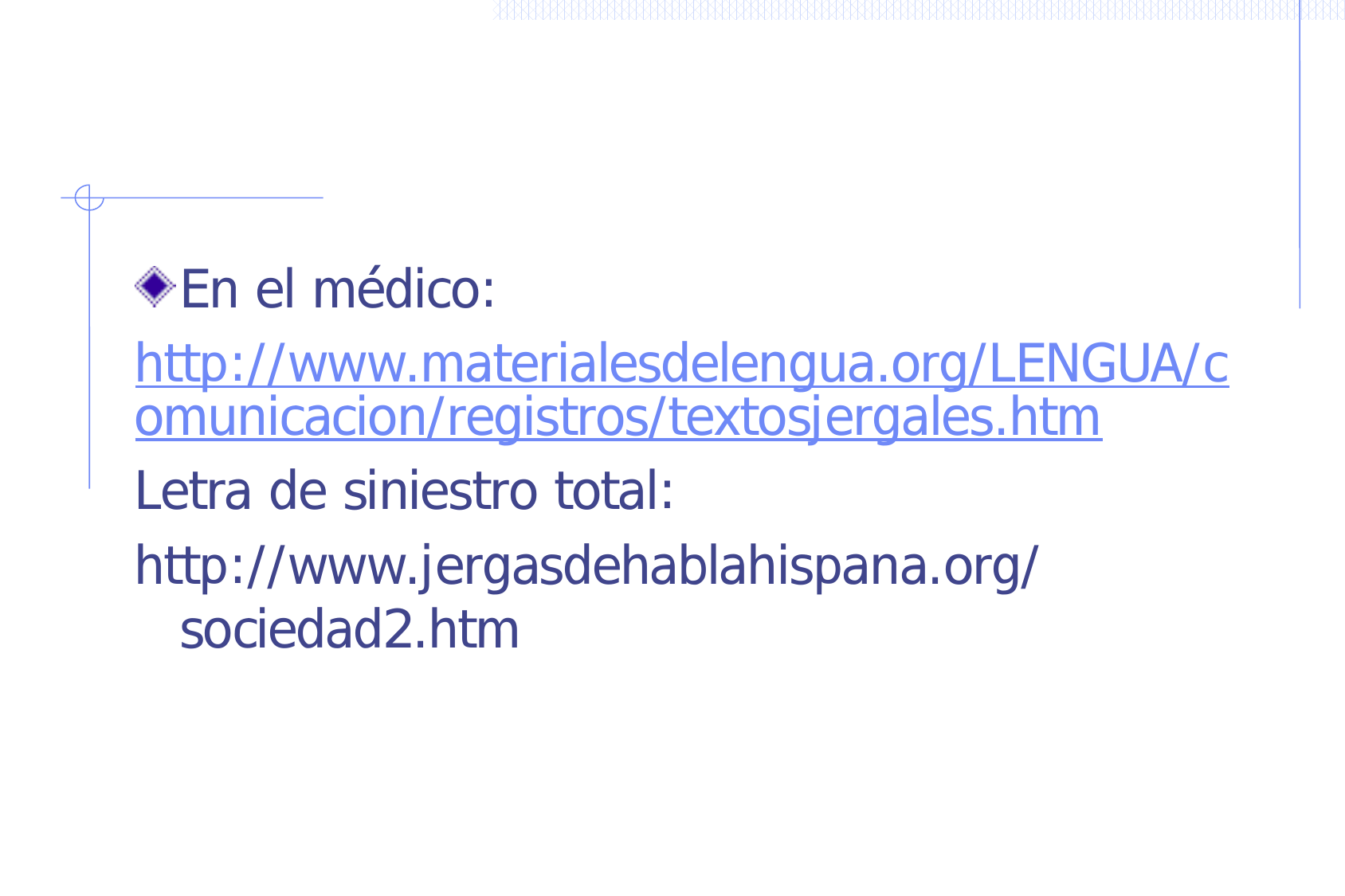

#
En el médico:
http://www.materialesdelengua.org/LENGUA/comunicacion/registros/textosjergales.htm
Letra de siniestro total:
http://www.jergasdehablahispana.org/sociedad2.htm